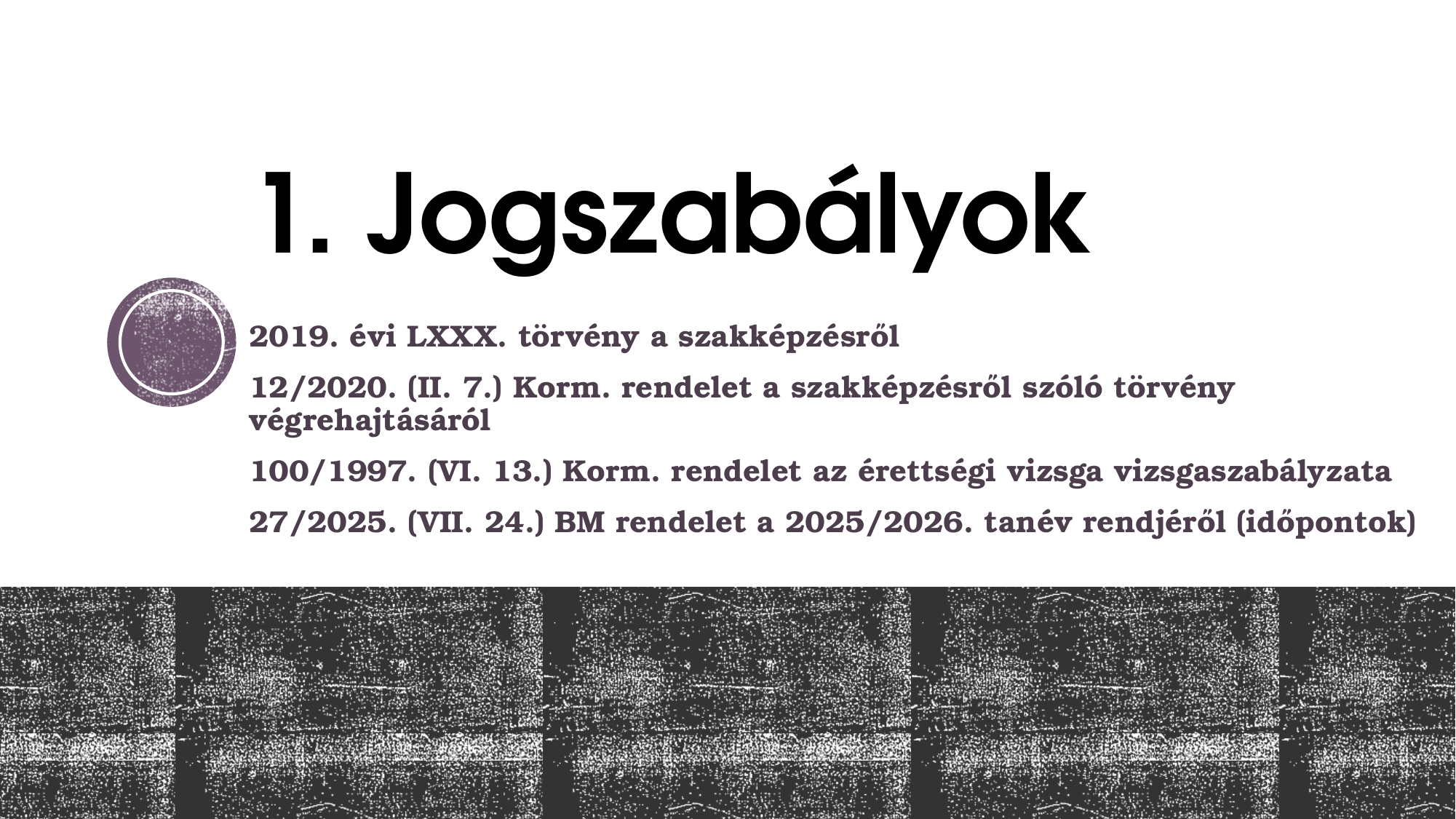

# 1. Jogszabályok
2019. évi LXXX. törvény a szakképzésről
12/2020. (II. 7.) Korm. rendelet a szakképzésről szóló törvény végrehajtásáról
100/1997. (VI. 13.) Korm. rendelet az érettségi vizsga vizsgaszabályzata
27/2025. (VII. 24.) BM rendelet a 2025/2026. tanév rendjéről (időpontok)